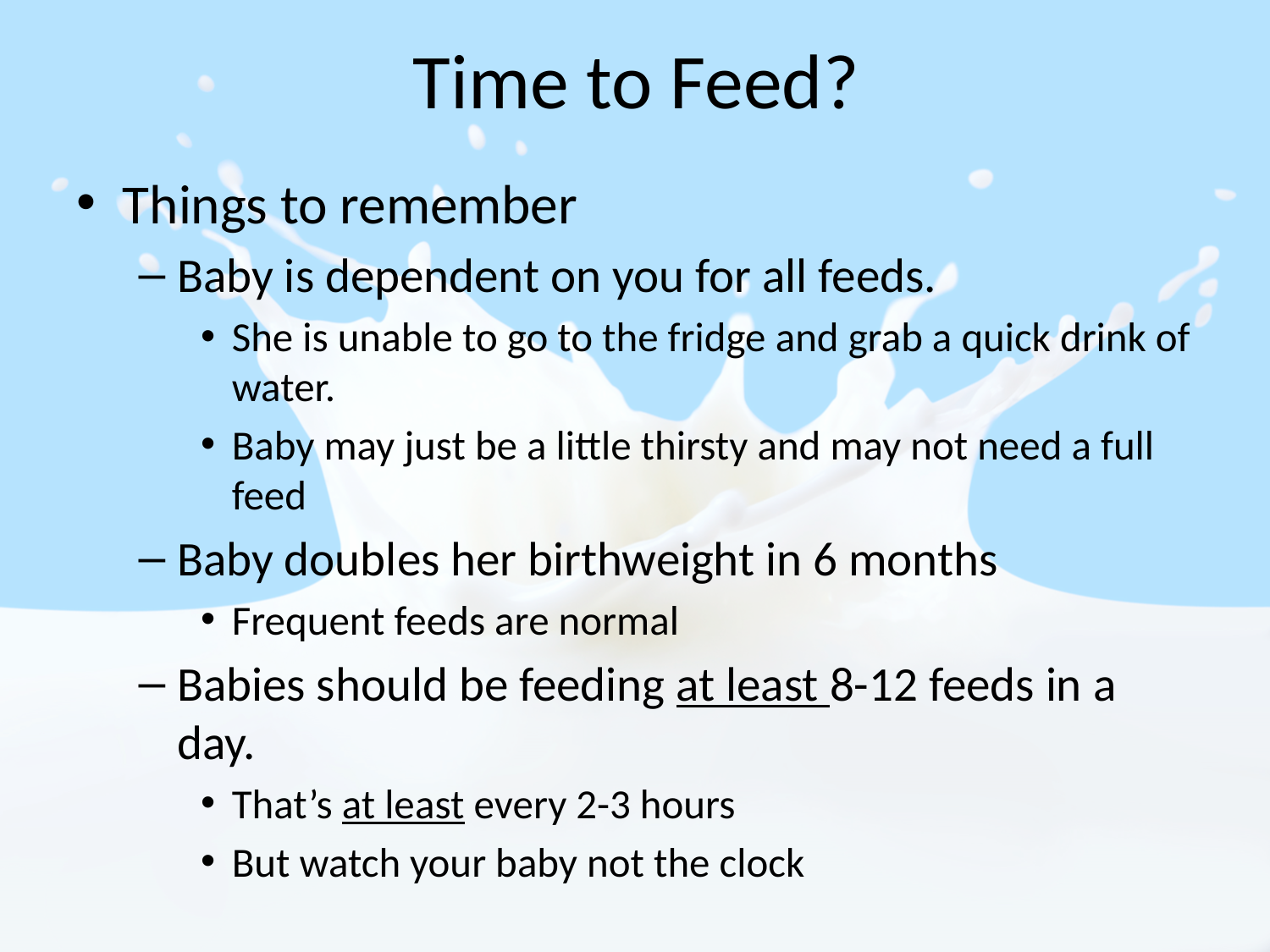

# Time to Feed?
Things to remember
Baby is dependent on you for all feeds.
She is unable to go to the fridge and grab a quick drink of water.
Baby may just be a little thirsty and may not need a full feed
Baby doubles her birthweight in 6 months
Frequent feeds are normal
Babies should be feeding at least 8-12 feeds in a day.
That’s at least every 2-3 hours
But watch your baby not the clock